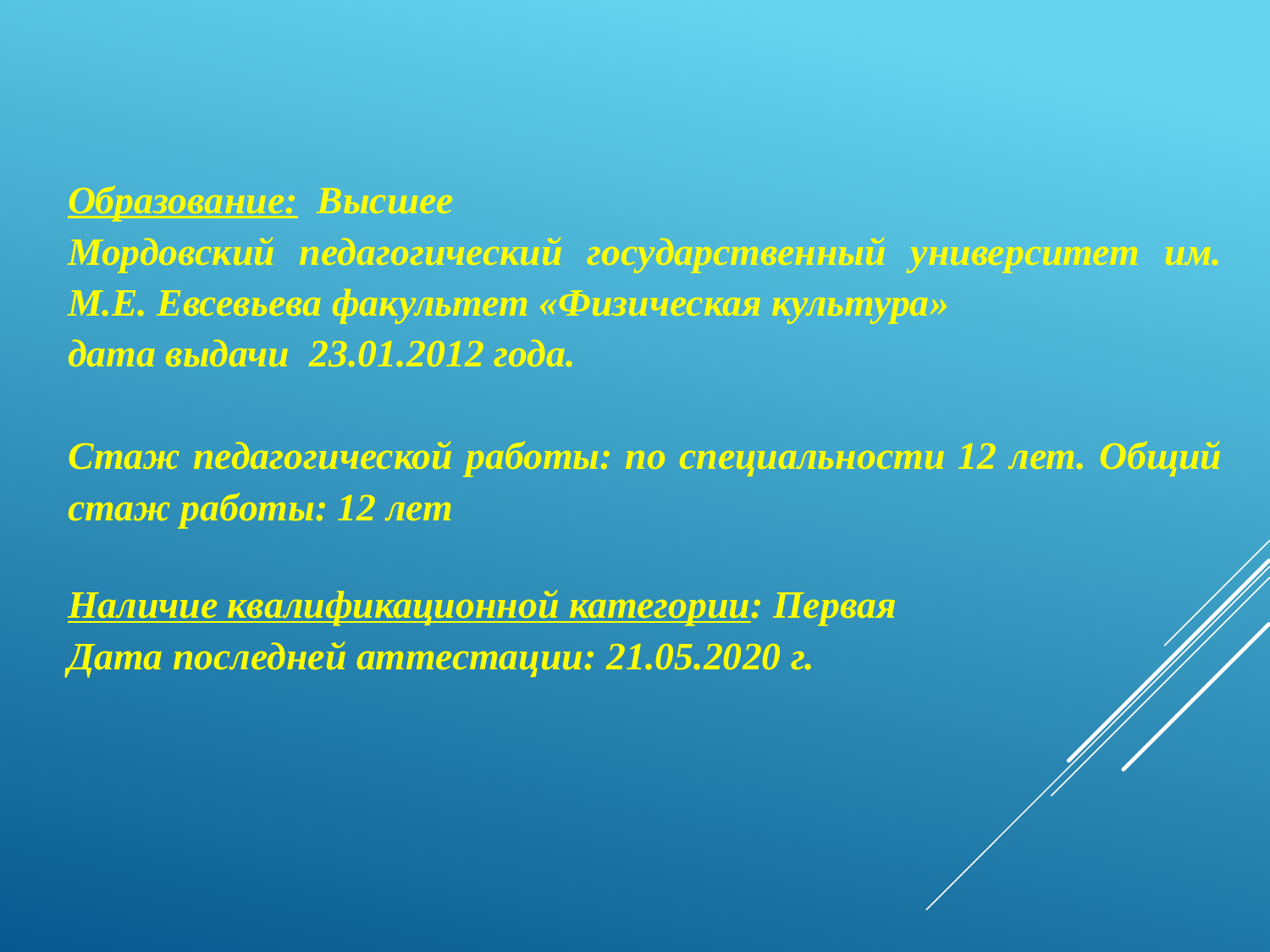

Образование:  Высшее
Мордовский педагогический государственный университет им. М.Е. Евсевьева факультет «Физическая культура»
дата выдачи  23.01.2012 года.

Стаж педагогической работы: по специальности 12 лет. Общий стаж работы: 12 лет

Наличие квалификационной категории: Первая
Дата последней аттестации: 21.05.2020 г.